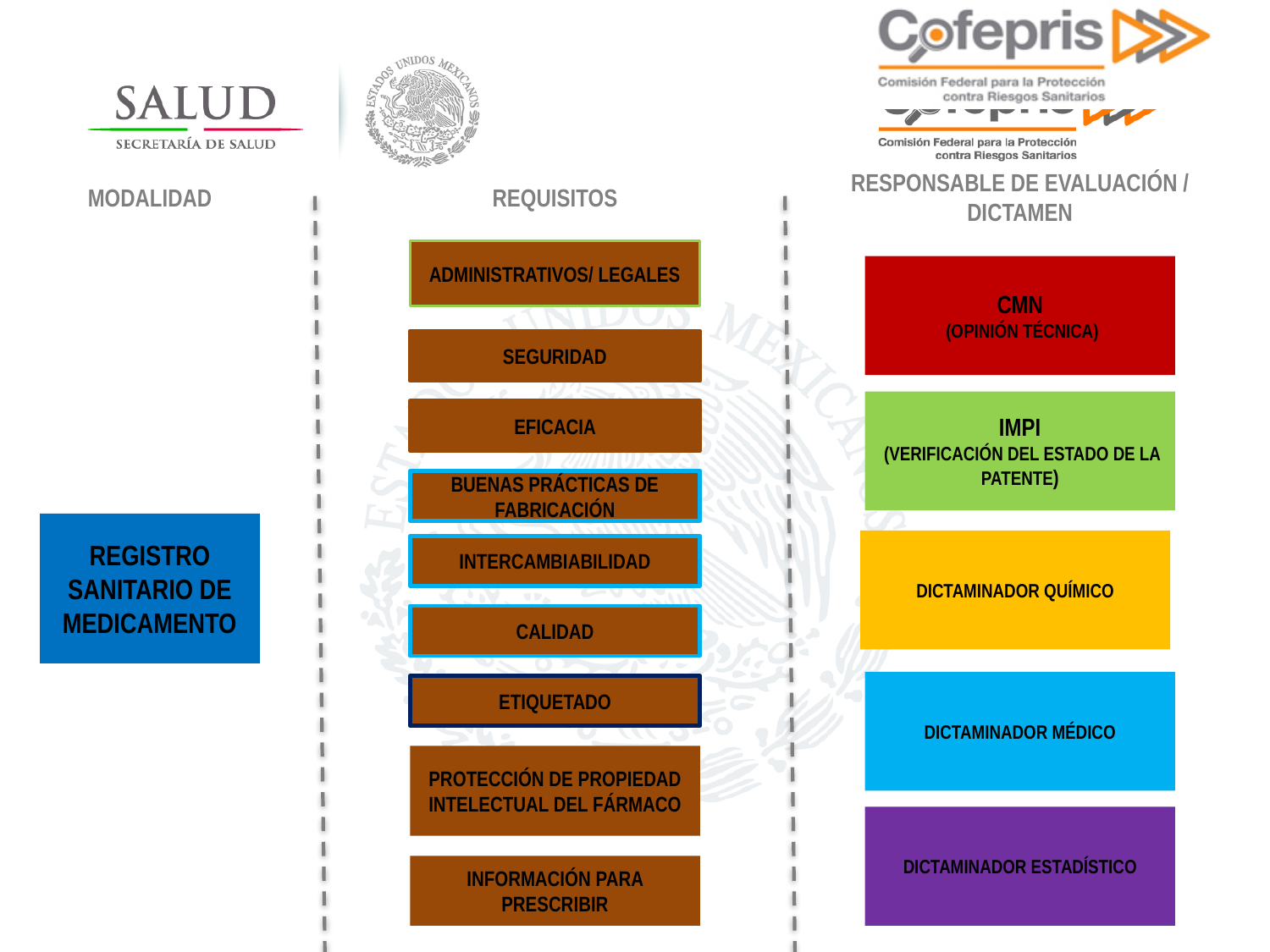

Contenido
RESPONSABLE DE EVALUACIÓN /
 DICTAMEN
MODALIDAD
REQUISITOS
ADMINISTRATIVOS/ LEGALES
SEGURIDAD
EFICACIA
BUENAS PRÁCTICAS DE FABRICACIÓN
INTERCAMBIABILIDAD
CALIDAD
ETIQUETADO
PROTECCIÓN DE PROPIEDAD INTELECTUAL DEL FÁRMACO
INFORMACIÓN PARA PRESCRIBIR
CMN
 (OPINIÓN TÉCNICA)
IMPI
 (VERIFICACIÓN DEL ESTADO DE LA PATENTE)
DICTAMINADOR MÉDICO
DICTAMINADOR ESTADÍSTICO
REGISTRO SANITARIO DE MEDICAMENTO
DICTAMINADOR QUÍMICO